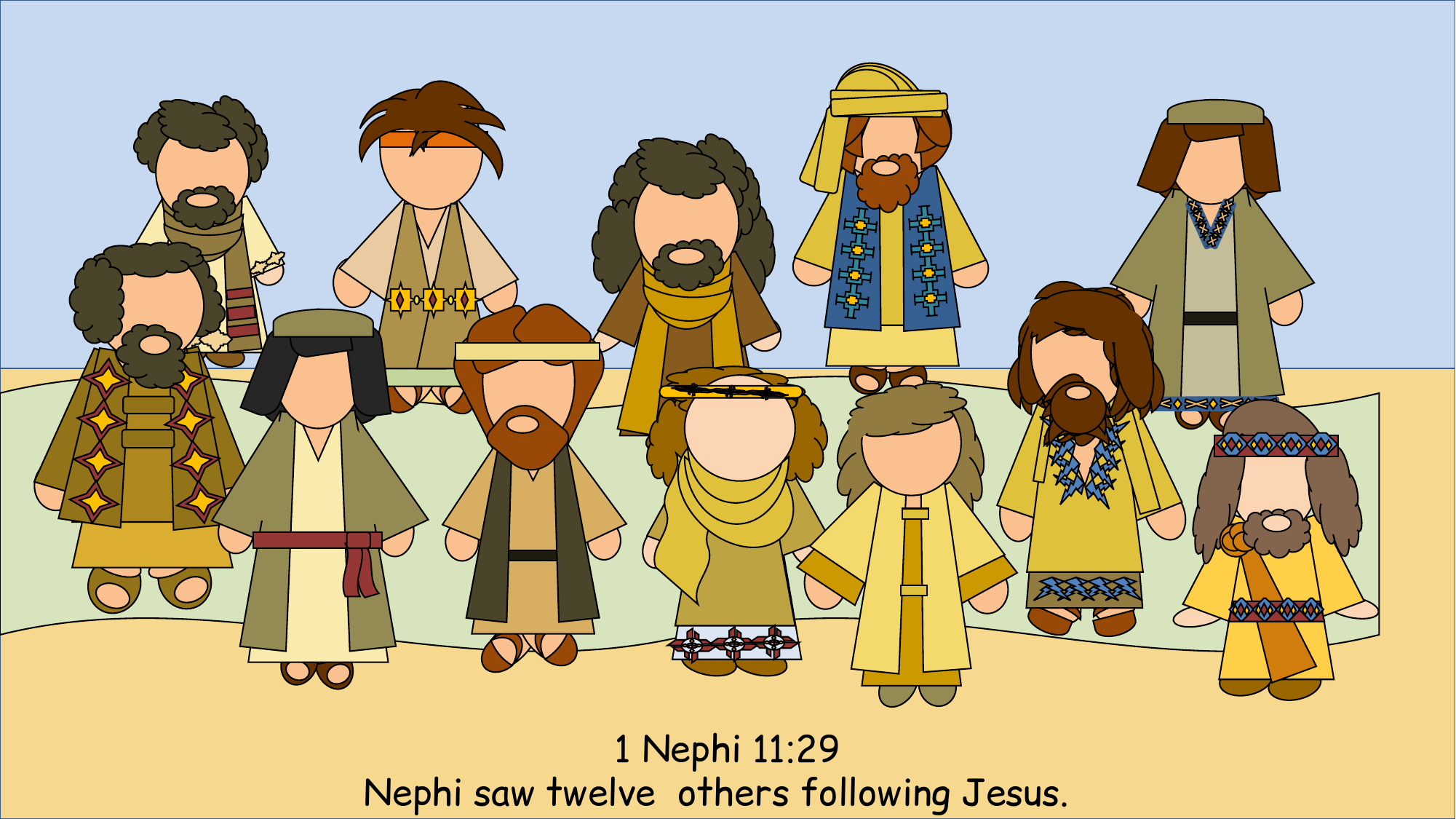

1 Nephi 11:29
Nephi saw twelve  others following Jesus.